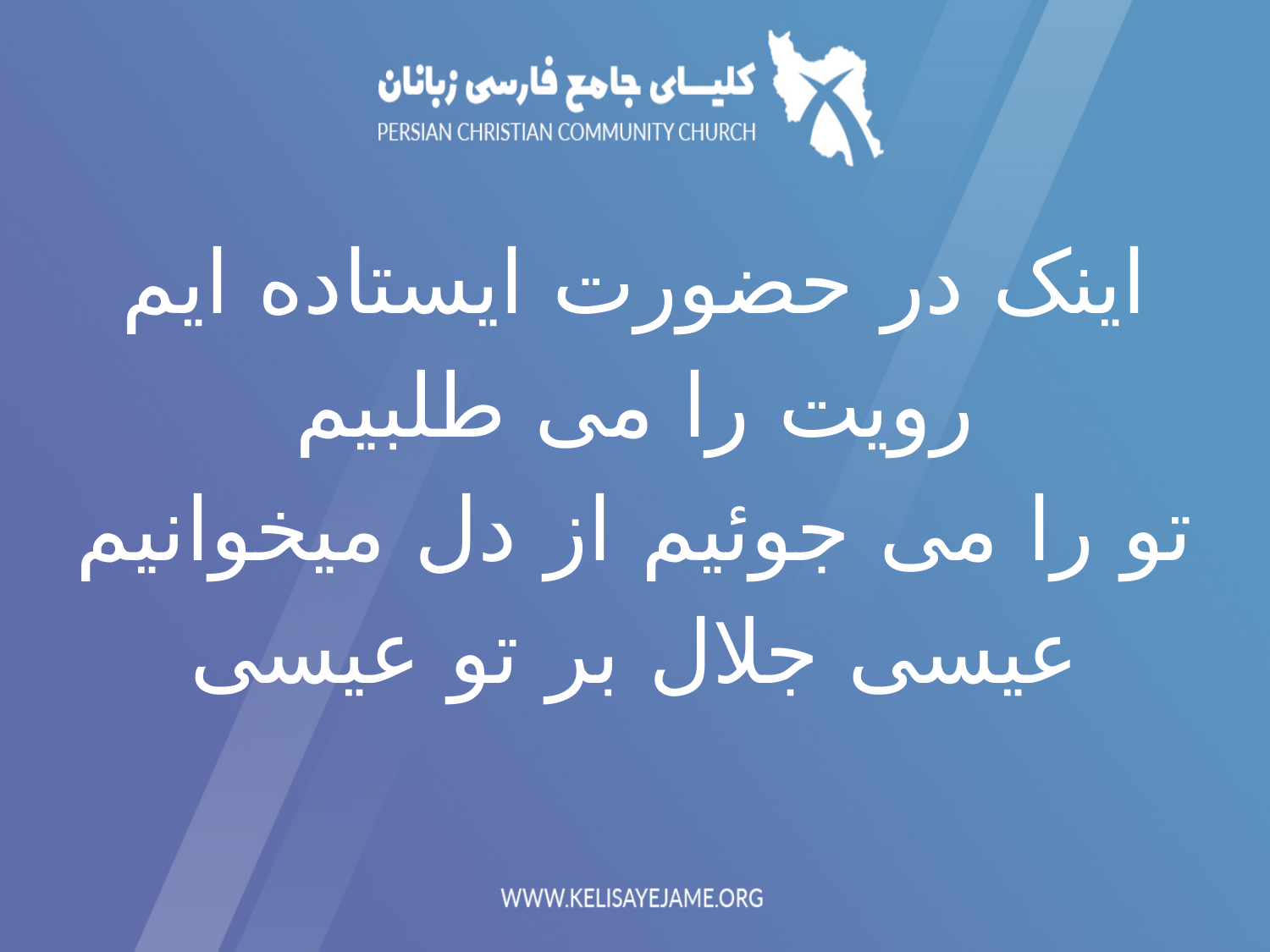

اینک در حضورت ایستاده ایم
رویت را می طلبیم
تو را می جوئیم از دل میخوانیم
عیسی جلال بر تو عیسی